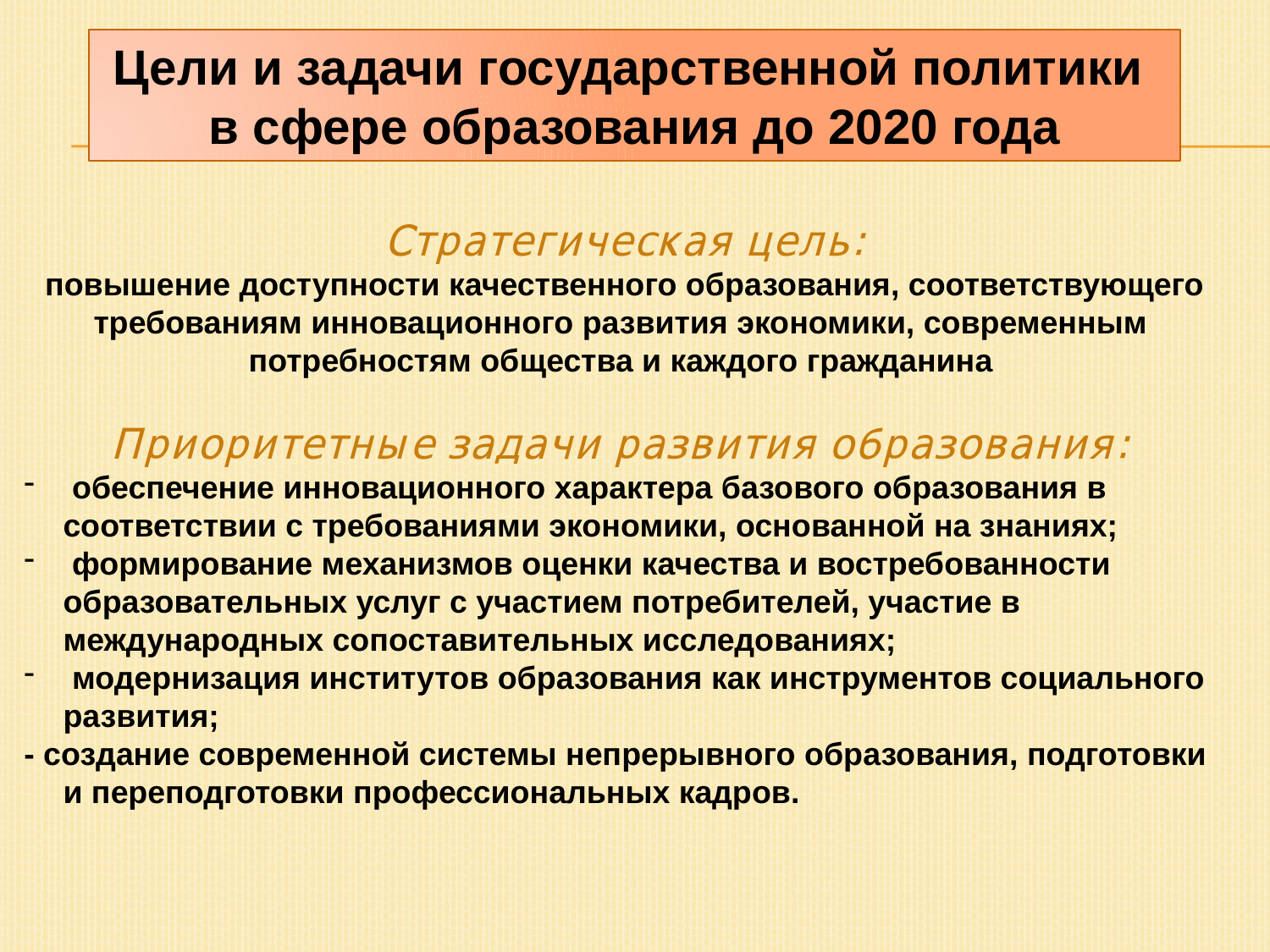

Цели и задачи государственной политики
в сфере образования до 2020 года

Стратегическая цель:
 повышение доступности качественного образования, соответствующего требованиям инновационного развития экономики, современным потребностям общества и каждого гражданина

Приоритетные задачи развития образования:
 обеспечение инновационного характера базового образования в соответствии с требованиями экономики, основанной на знаниях;
 формирование механизмов оценки качества и востребованности образовательных услуг с участием потребителей, участие в международных сопоставительных исследованиях;
 модернизация институтов образования как инструментов социального развития;
- создание современной системы непрерывного образования, подготовки и переподготовки профессиональных кадров.